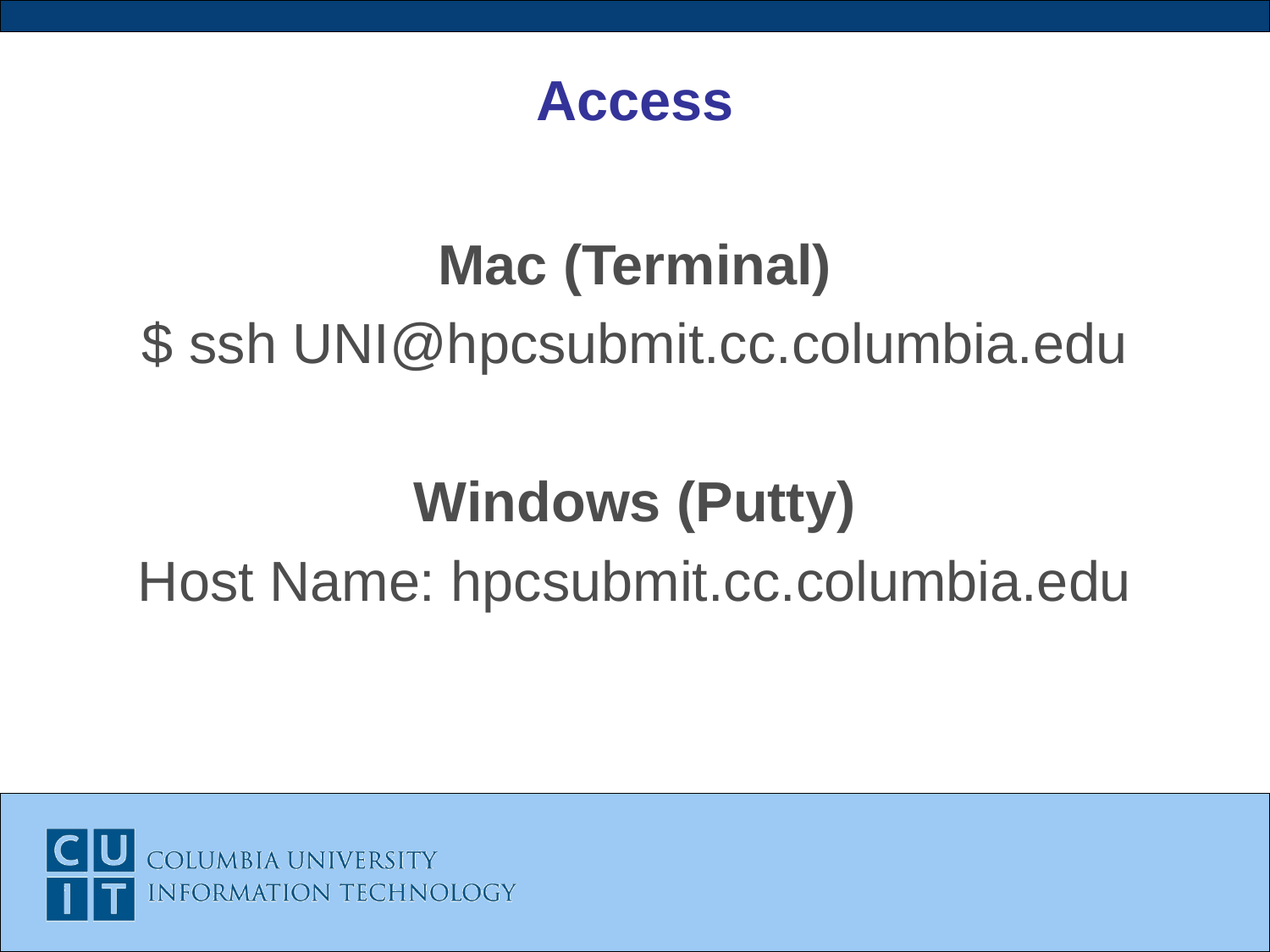

# Access
Mac (Terminal)
$ ssh UNI@hpcsubmit.cc.columbia.edu

Windows (Putty)
Host Name: hpcsubmit.cc.columbia.edu